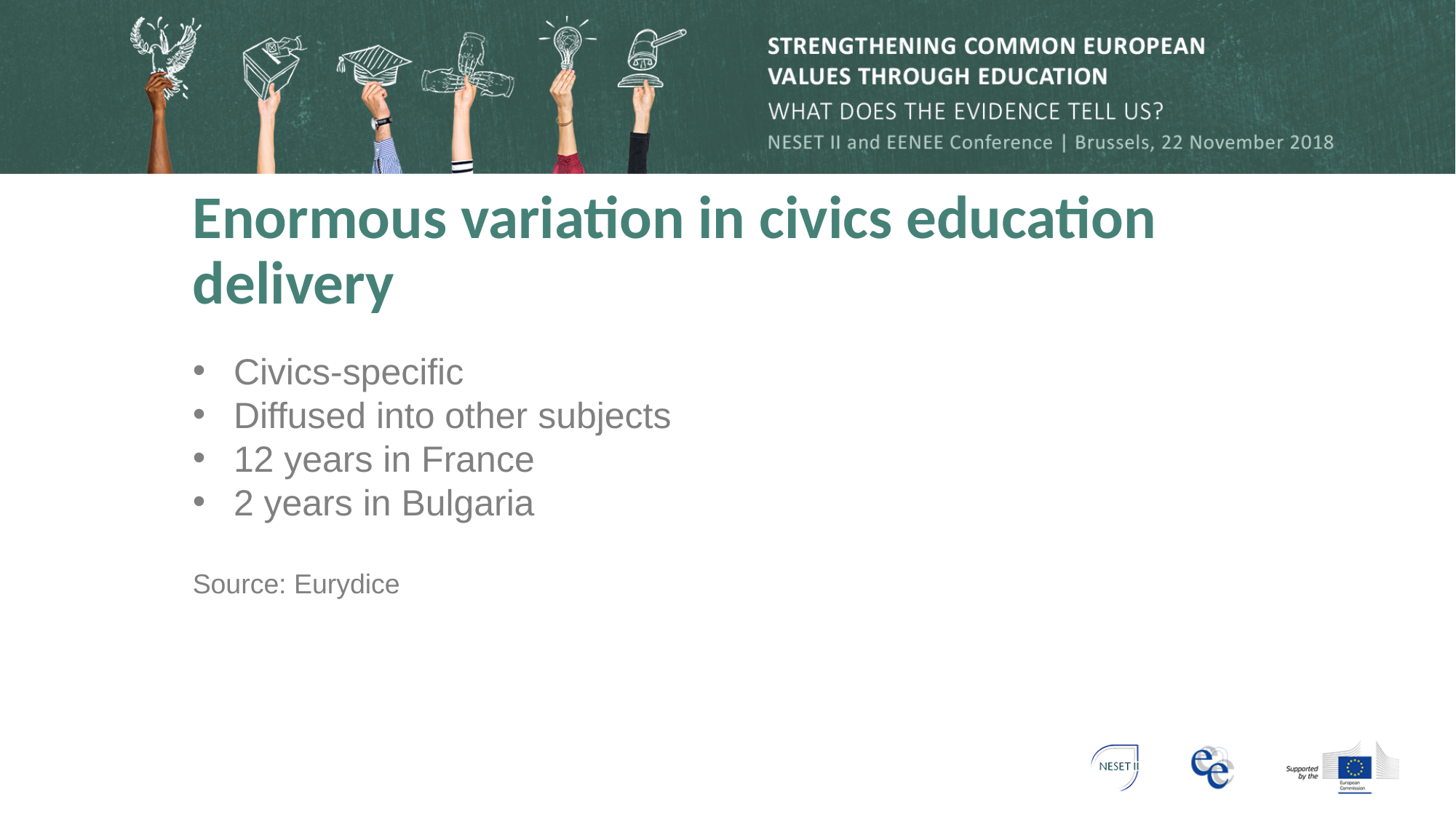

# Enormous variation in civics education delivery
Civics-specific
Diffused into other subjects
12 years in France
2 years in Bulgaria

Source: Eurydice